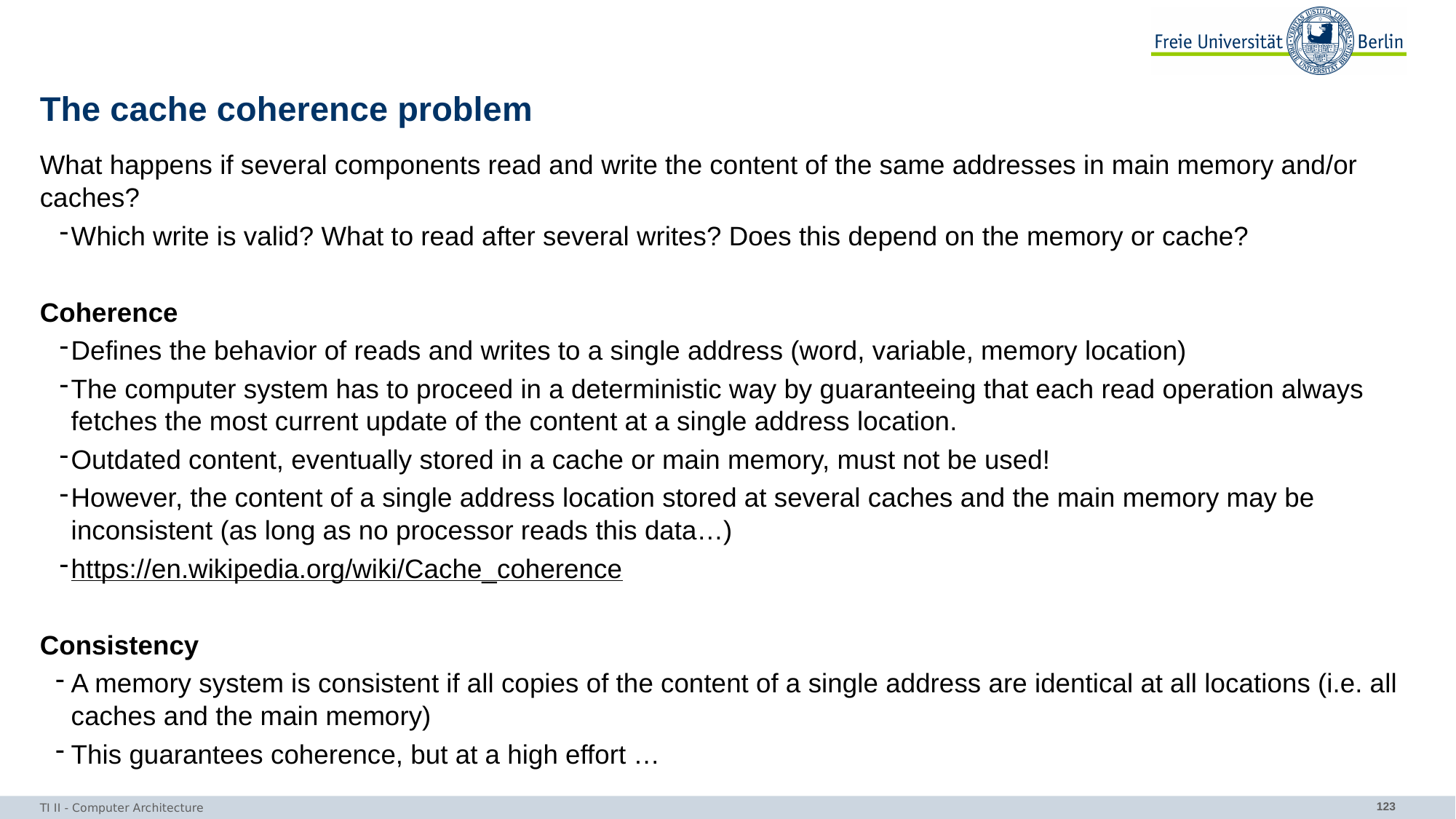

# The cache coherence problem
What happens if several components read and write the content of the same addresses in main memory and/or caches?
Which write is valid? What to read after several writes? Does this depend on the memory or cache?

Coherence
Defines the behavior of reads and writes to a single address (word, variable, memory location)
The computer system has to proceed in a deterministic way by guaranteeing that each read operation always fetches the most current update of the content at a single address location.
Outdated content, eventually stored in a cache or main memory, must not be used!
However, the content of a single address location stored at several caches and the main memory may be inconsistent (as long as no processor reads this data…)
https://en.wikipedia.org/wiki/Cache_coherence

Consistency
A memory system is consistent if all copies of the content of a single address are identical at all locations (i.e. all caches and the main memory)
This guarantees coherence, but at a high effort …
TI II - Computer Architecture